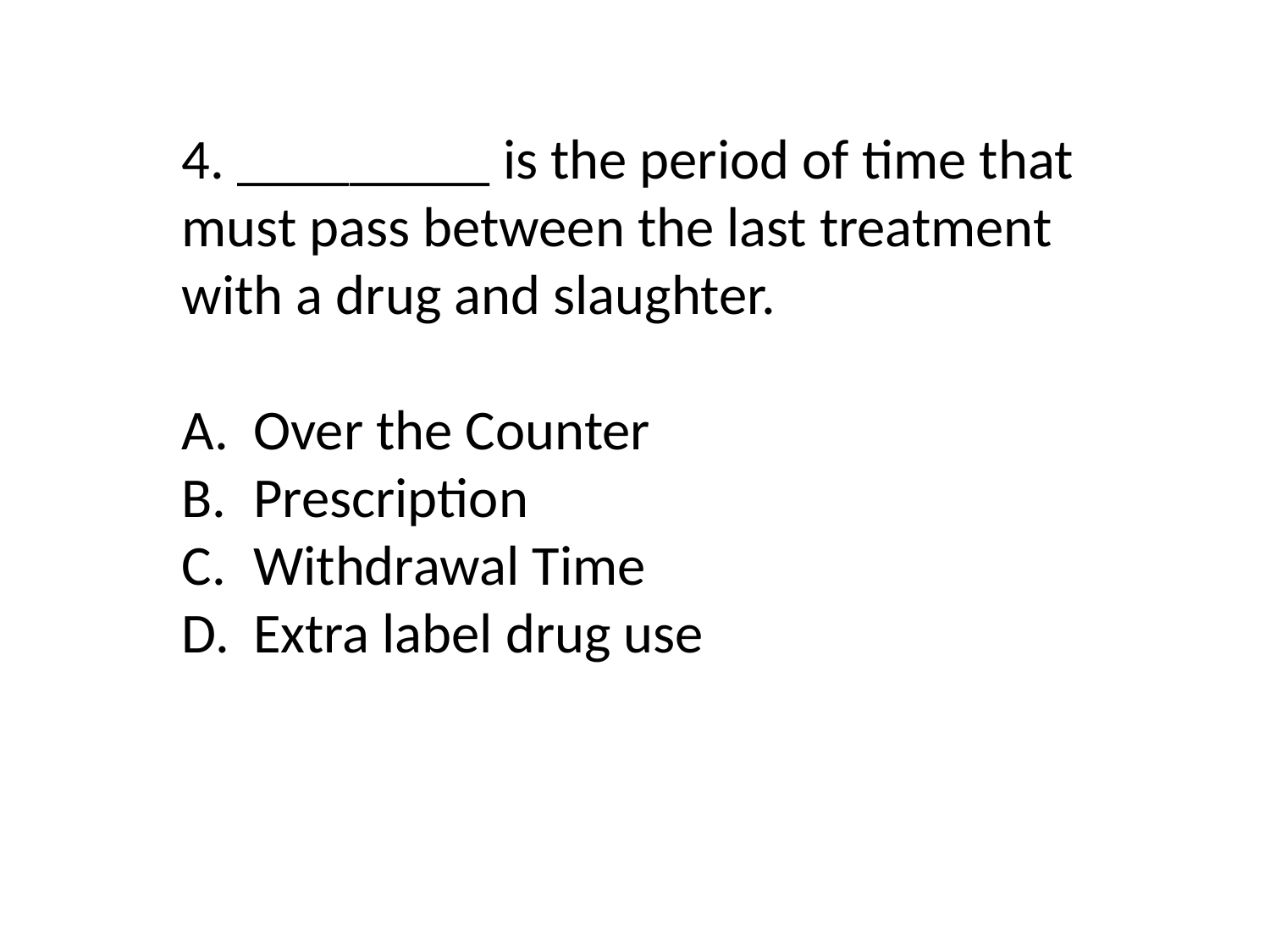

4. _________ is the period of time that must pass between the last treatment with a drug and slaughter.

Over the Counter
Prescription
Withdrawal Time
Extra label drug use